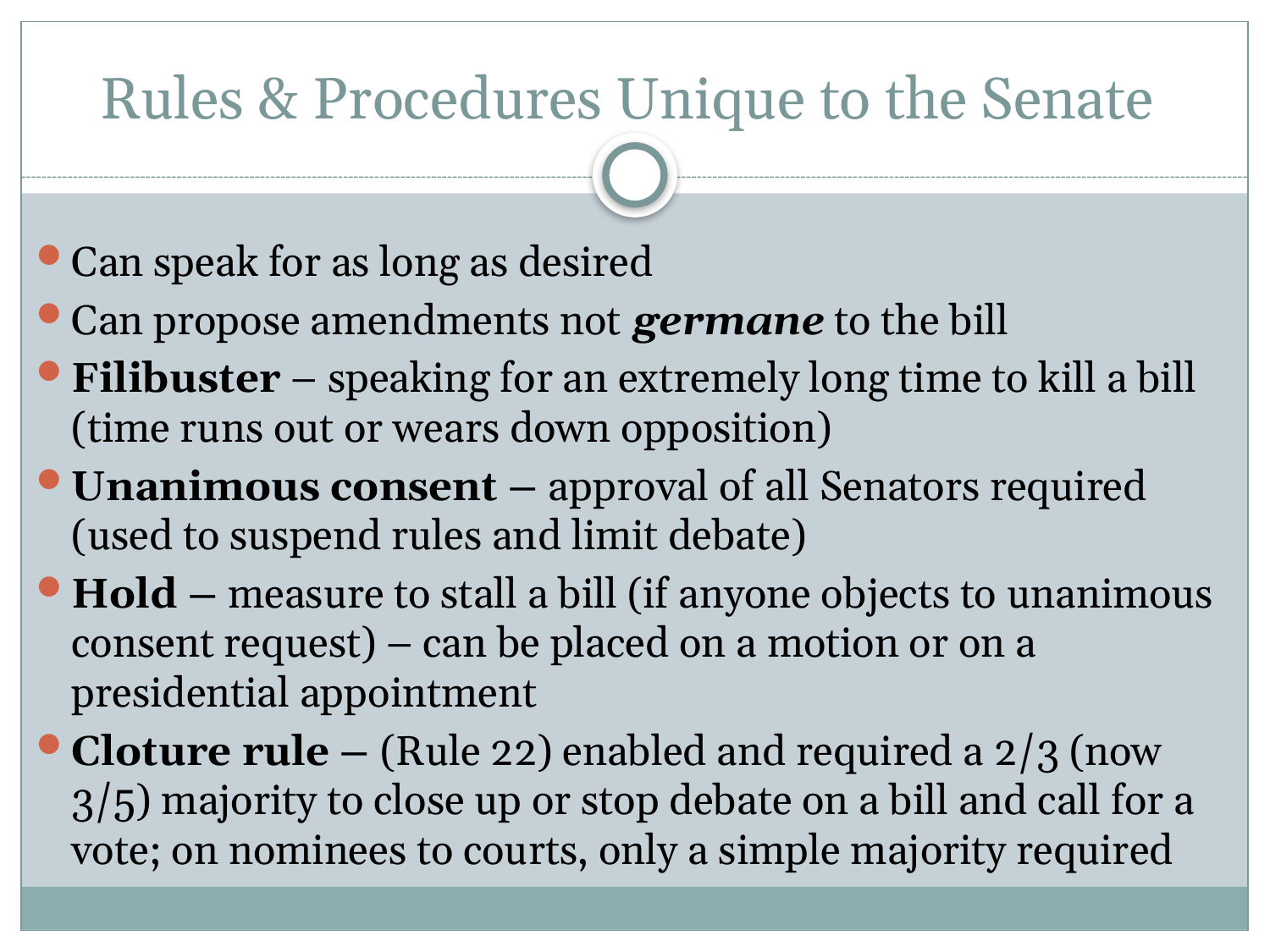

# Rules & Procedures Unique to the Senate
Can speak for as long as desired
Can propose amendments not germane to the bill
Filibuster – speaking for an extremely long time to kill a bill (time runs out or wears down opposition)
Unanimous consent – approval of all Senators required (used to suspend rules and limit debate)
Hold – measure to stall a bill (if anyone objects to unanimous consent request) – can be placed on a motion or on a presidential appointment
Cloture rule – (Rule 22) enabled and required a 2/3 (now 3/5) majority to close up or stop debate on a bill and call for a vote; on nominees to courts, only a simple majority required